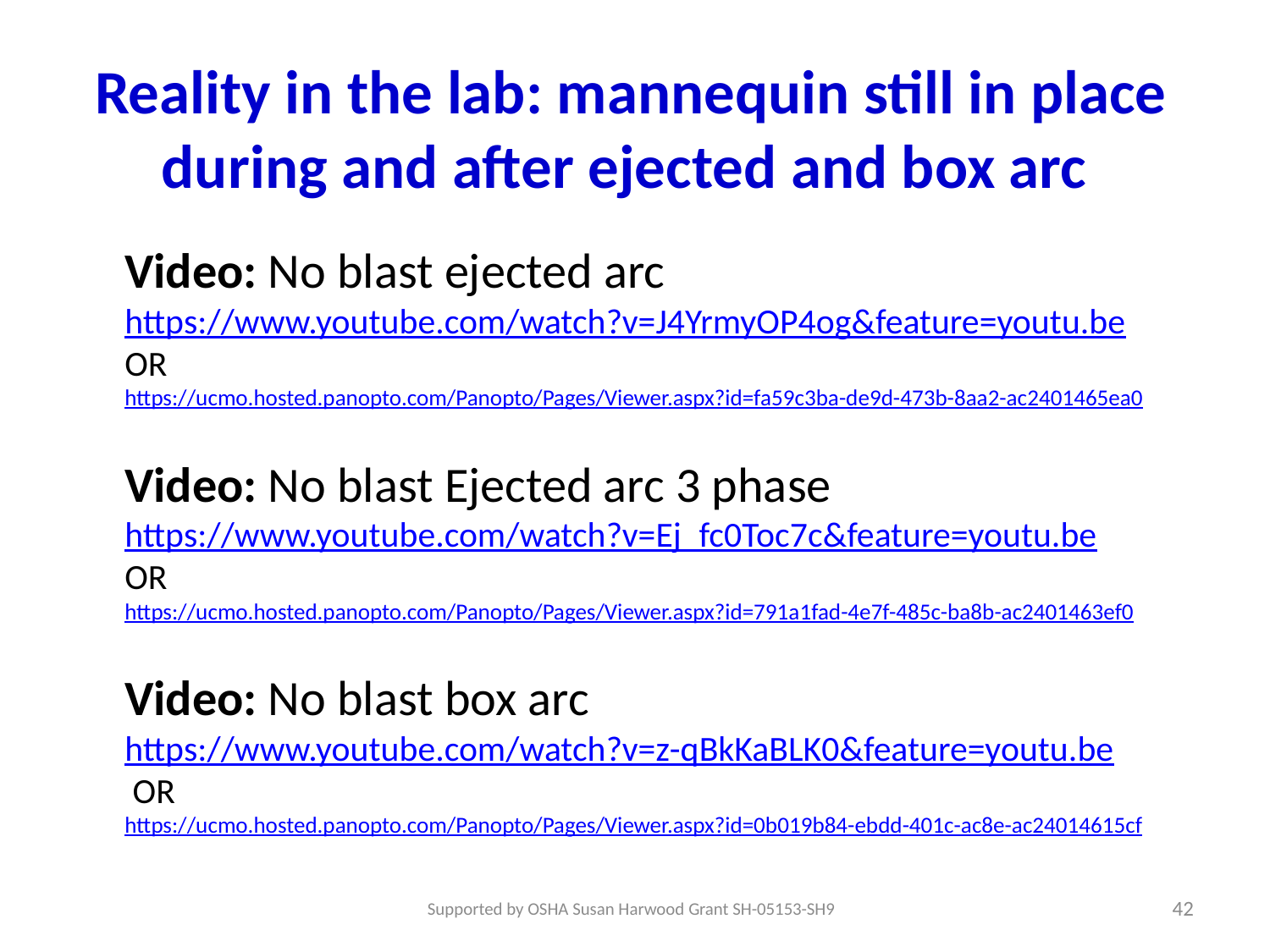

# Reality in the lab: mannequin still in place during and after ejected and box arc
Video: No blast ejected arc
https://www.youtube.com/watch?v=J4YrmyOP4og&feature=youtu.be
OR
https://ucmo.hosted.panopto.com/Panopto/Pages/Viewer.aspx?id=fa59c3ba-de9d-473b-8aa2-ac2401465ea0

Video: No blast Ejected arc 3 phase
https://www.youtube.com/watch?v=Ej_fc0Toc7c&feature=youtu.be
OR
https://ucmo.hosted.panopto.com/Panopto/Pages/Viewer.aspx?id=791a1fad-4e7f-485c-ba8b-ac2401463ef0

Video: No blast box arc
https://www.youtube.com/watch?v=z-qBkKaBLK0&feature=youtu.be
 OR
https://ucmo.hosted.panopto.com/Panopto/Pages/Viewer.aspx?id=0b019b84-ebdd-401c-ac8e-ac24014615cf
42
Supported by OSHA Susan Harwood Grant SH-05153-SH9